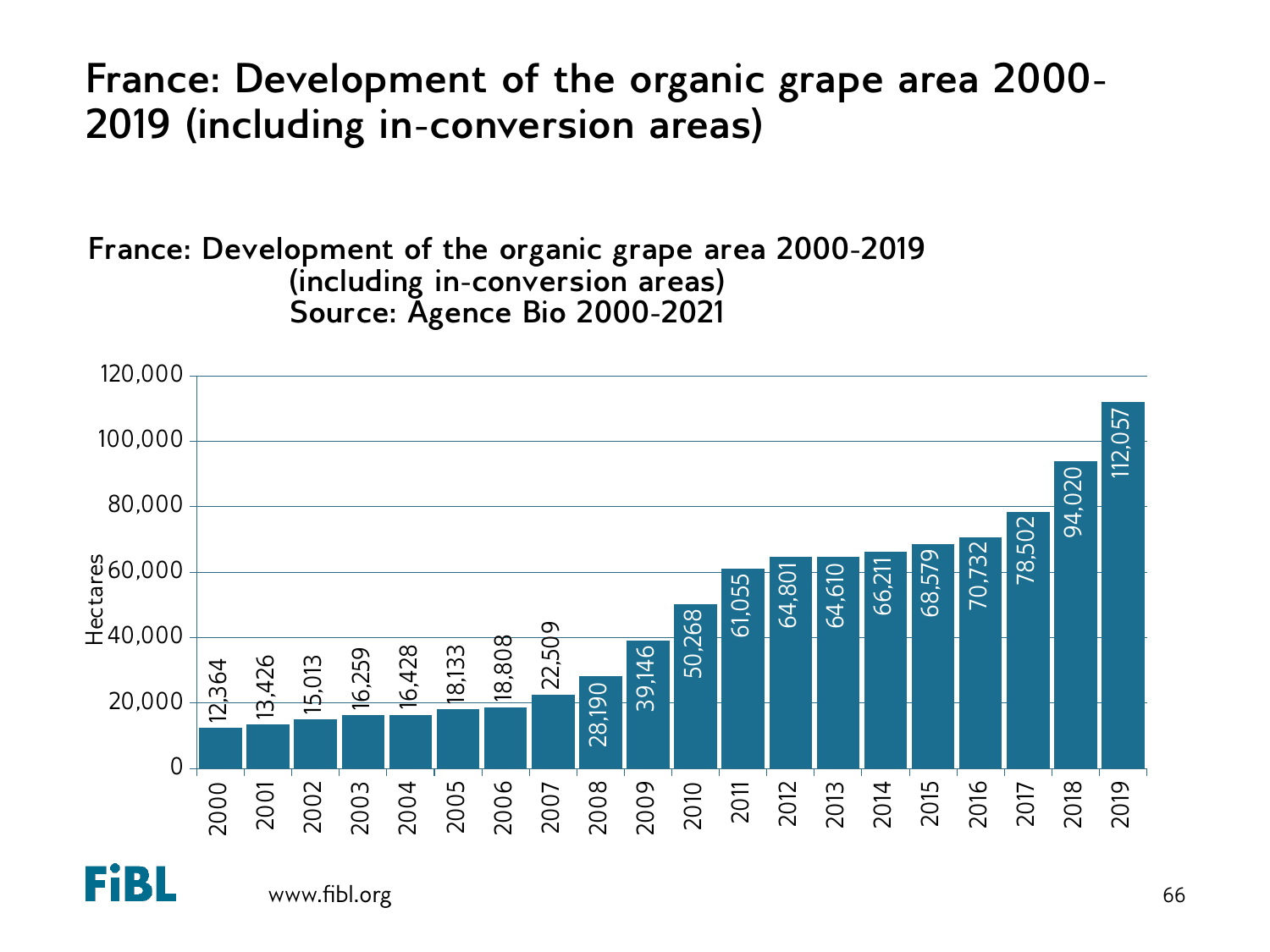

# France: Development of the organic grape area 2000-2019 (including in-conversion areas)

### Chart: France: Development of the organic grape area 2000-2019 (including in-conversion areas)
Source: Agence Bio 2000-2021

| Category | Area [ha] |
|---|---|
| 2000 | 12364.0 |
| 2001 | 13426.0 |
| 2002 | 15013.0 |
| 2003 | 16259.0 |
| 2004 | 16428.0 |
| 2005 | 18133.0 |
| 2006 | 18808.0 |
| 2007 | 22509.0 |
| 2008 | 28190.0 |
| 2009 | 39146.0 |
| 2010 | 50268.0 |
| 2011 | 61055.200000000004 |
| 2012 | 64800.7443999999 |
| 2013 | 64609.61 |
| 2014 | 66211.0 |
| 2015 | 68579.0 |
| 2016 | 70732.0 |
| 2017 | 78502.0 |
| 2018 | 94020.0 |
| 2019 | 112057.0 |
66